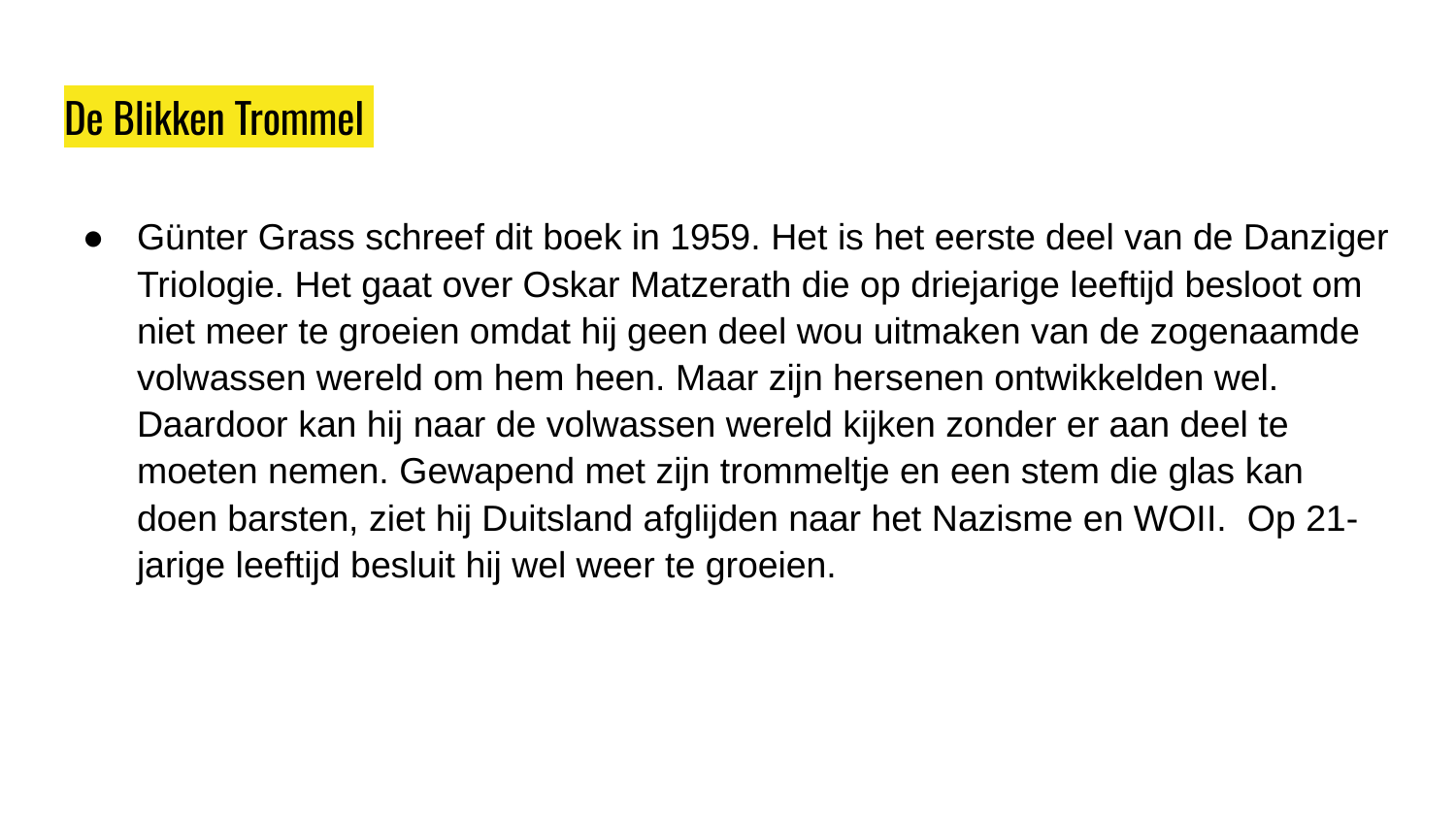

# De Blikken Trommel
Günter Grass schreef dit boek in 1959. Het is het eerste deel van de Danziger Triologie. Het gaat over Oskar Matzerath die op driejarige leeftijd besloot om niet meer te groeien omdat hij geen deel wou uitmaken van de zogenaamde volwassen wereld om hem heen. Maar zijn hersenen ontwikkelden wel. Daardoor kan hij naar de volwassen wereld kijken zonder er aan deel te moeten nemen. Gewapend met zijn trommeltje en een stem die glas kan doen barsten, ziet hij Duitsland afglijden naar het Nazisme en WOII.  Op 21-jarige leeftijd besluit hij wel weer te groeien.